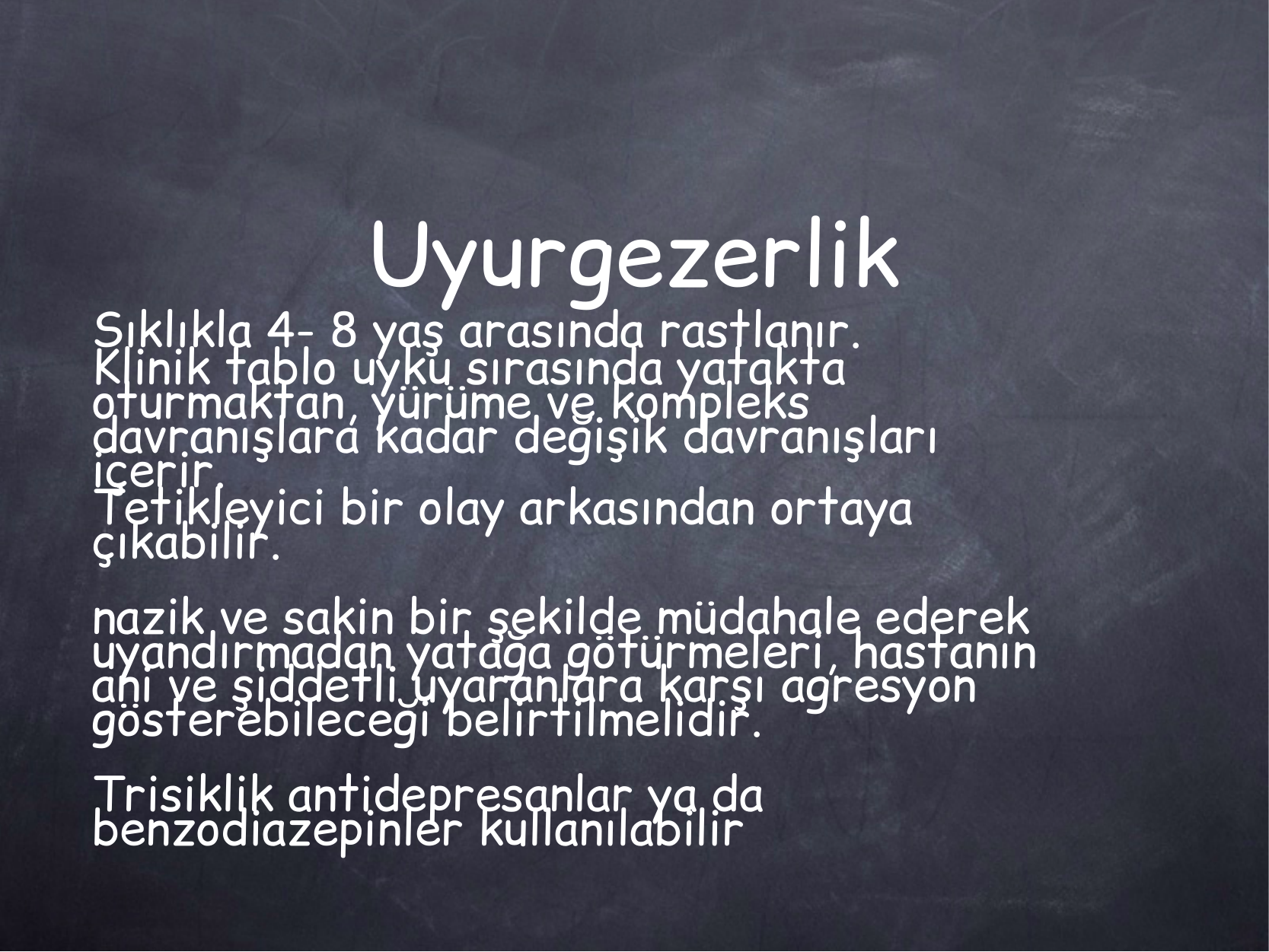

# Uyurgezerlik
Sıklıkla 4- 8 yaş arasında rastlanır.
Klinik tablo uyku sırasında yatakta oturmaktan, yürüme ve kompleks davranışlara kadar değişik davranışları içerir.
Tetikleyici bir olay arkasından ortaya çıkabilir.

nazik ve sakin bir şekilde müdahale ederek uyandırmadan yatağa götürmeleri, hastanın ani ve şiddetli uyaranlara karşı agresyon gösterebileceği belirtilmelidir.

Trisiklik antidepresanlar ya da benzodiazepinler kullanılabilir